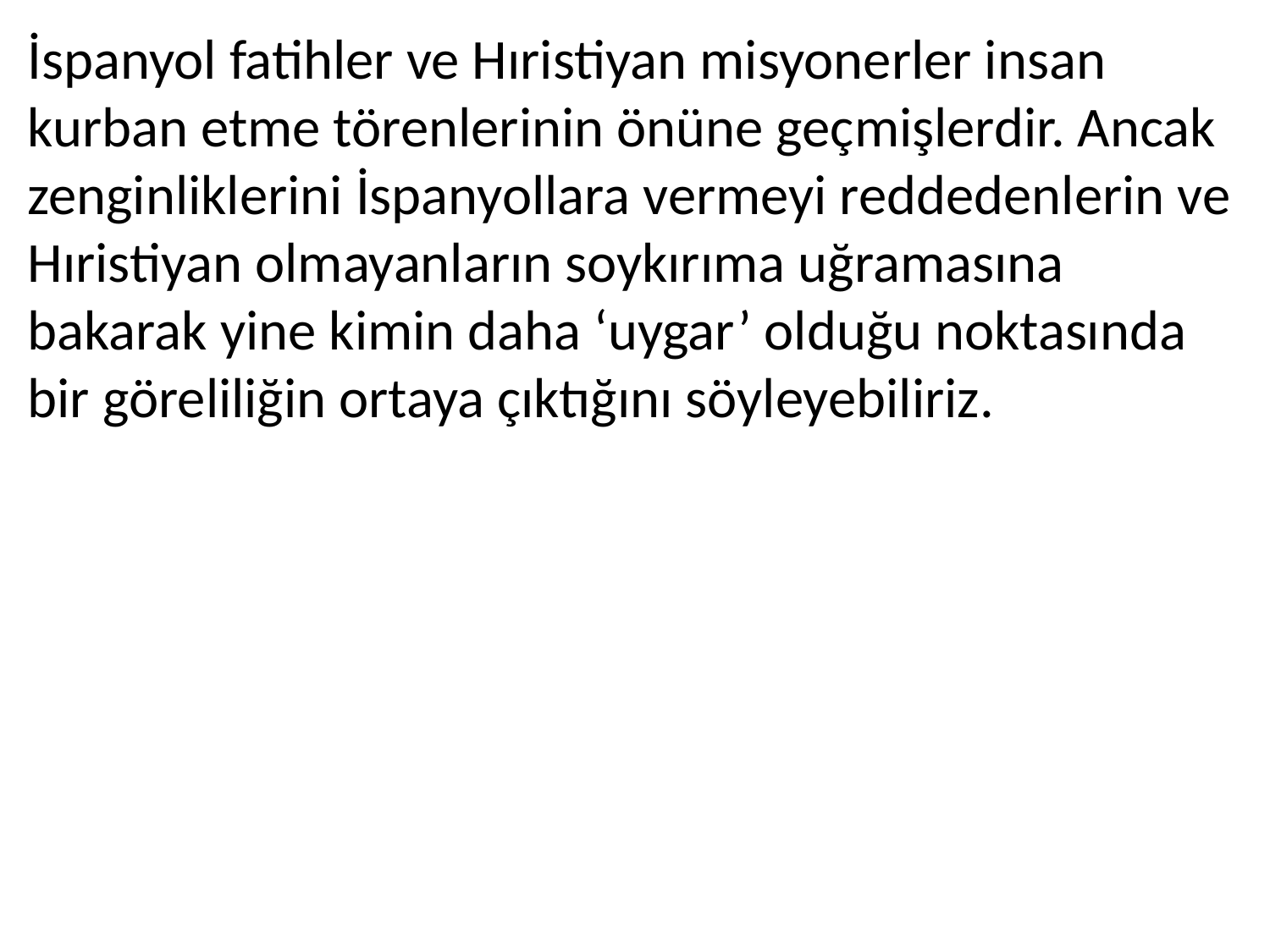

İspanyol fatihler ve Hıristiyan misyonerler insan kurban etme törenlerinin önüne geçmişlerdir. Ancak zenginliklerini İspanyollara vermeyi reddedenlerin ve Hıristiyan olmayanların soykırıma uğramasına bakarak yine kimin daha ‘uygar’ olduğu noktasında bir göreliliğin ortaya çıktığını söyleyebiliriz.